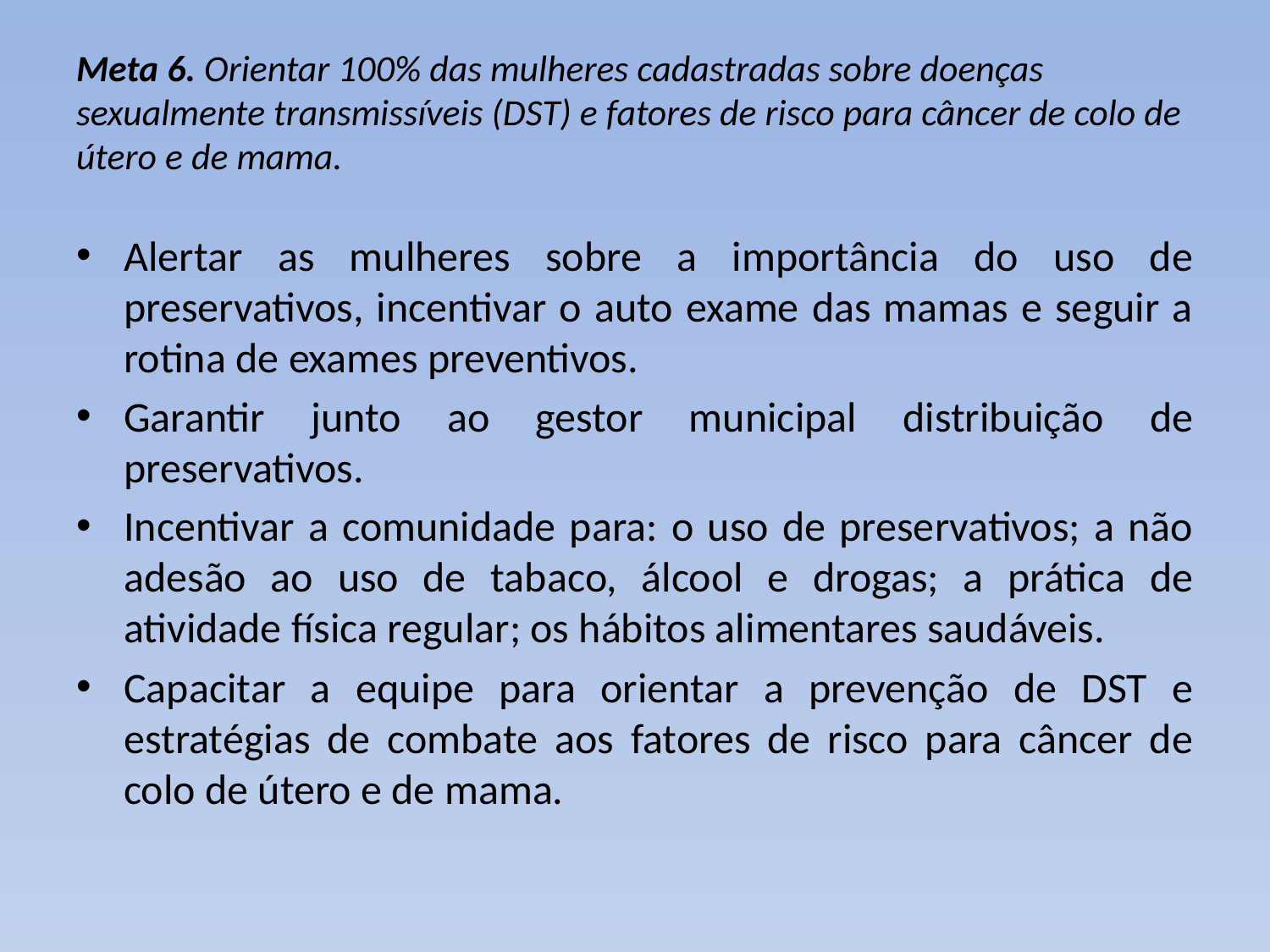

# Meta 6. Orientar 100% das mulheres cadastradas sobre doenças sexualmente transmissíveis (DST) e fatores de risco para câncer de colo de útero e de mama.
Alertar as mulheres sobre a importância do uso de preservativos, incentivar o auto exame das mamas e seguir a rotina de exames preventivos.
Garantir junto ao gestor municipal distribuição de preservativos.
Incentivar a comunidade para: o uso de preservativos; a não adesão ao uso de tabaco, álcool e drogas; a prática de atividade física regular; os hábitos alimentares saudáveis.
Capacitar a equipe para orientar a prevenção de DST e estratégias de combate aos fatores de risco para câncer de colo de útero e de mama.